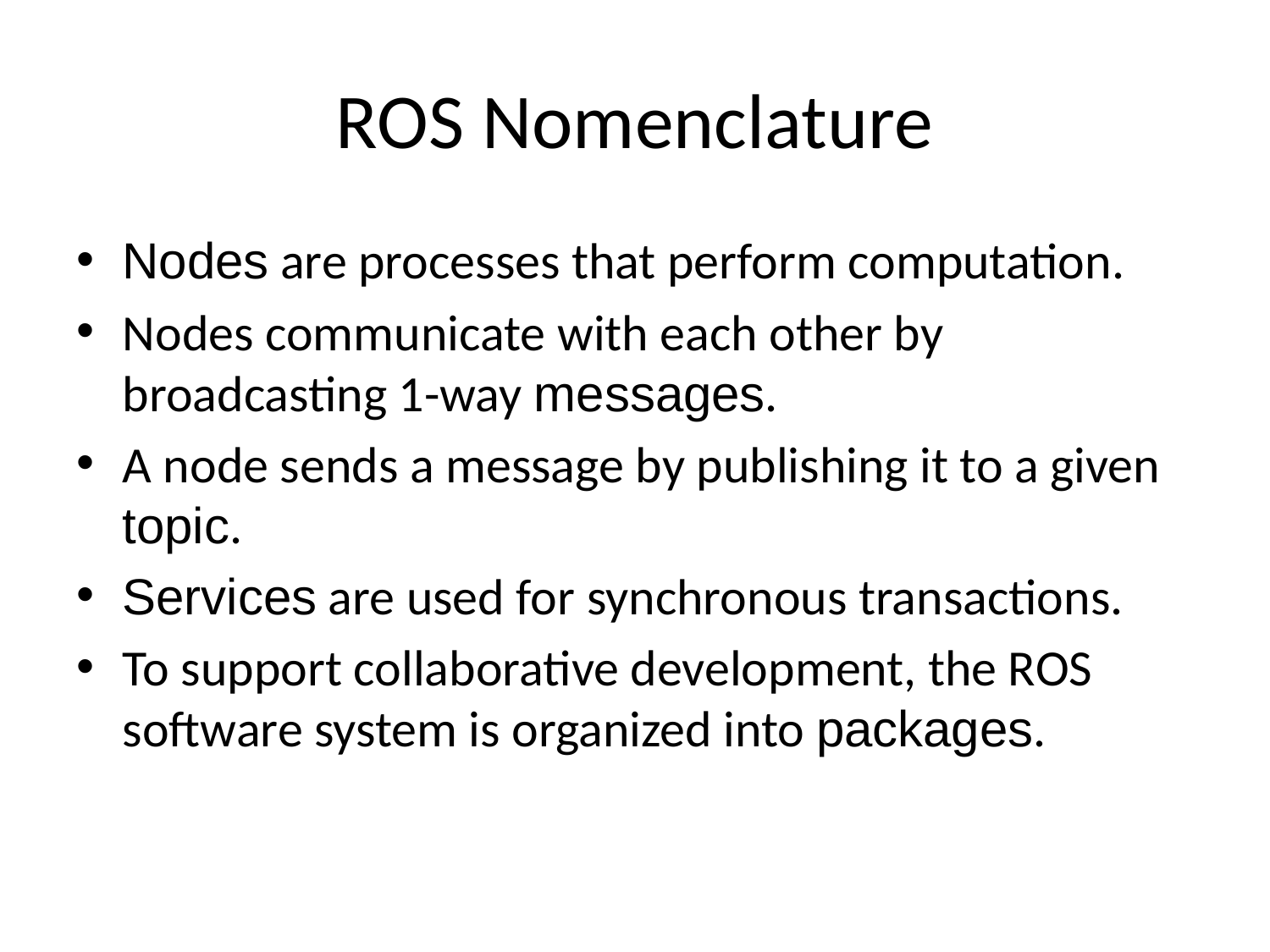

# ROS Nomenclature
Nodes are processes that perform computation.
Nodes communicate with each other by broadcasting 1-way messages.
A node sends a message by publishing it to a given topic.
Services are used for synchronous transactions.
To support collaborative development, the ROS software system is organized into packages.